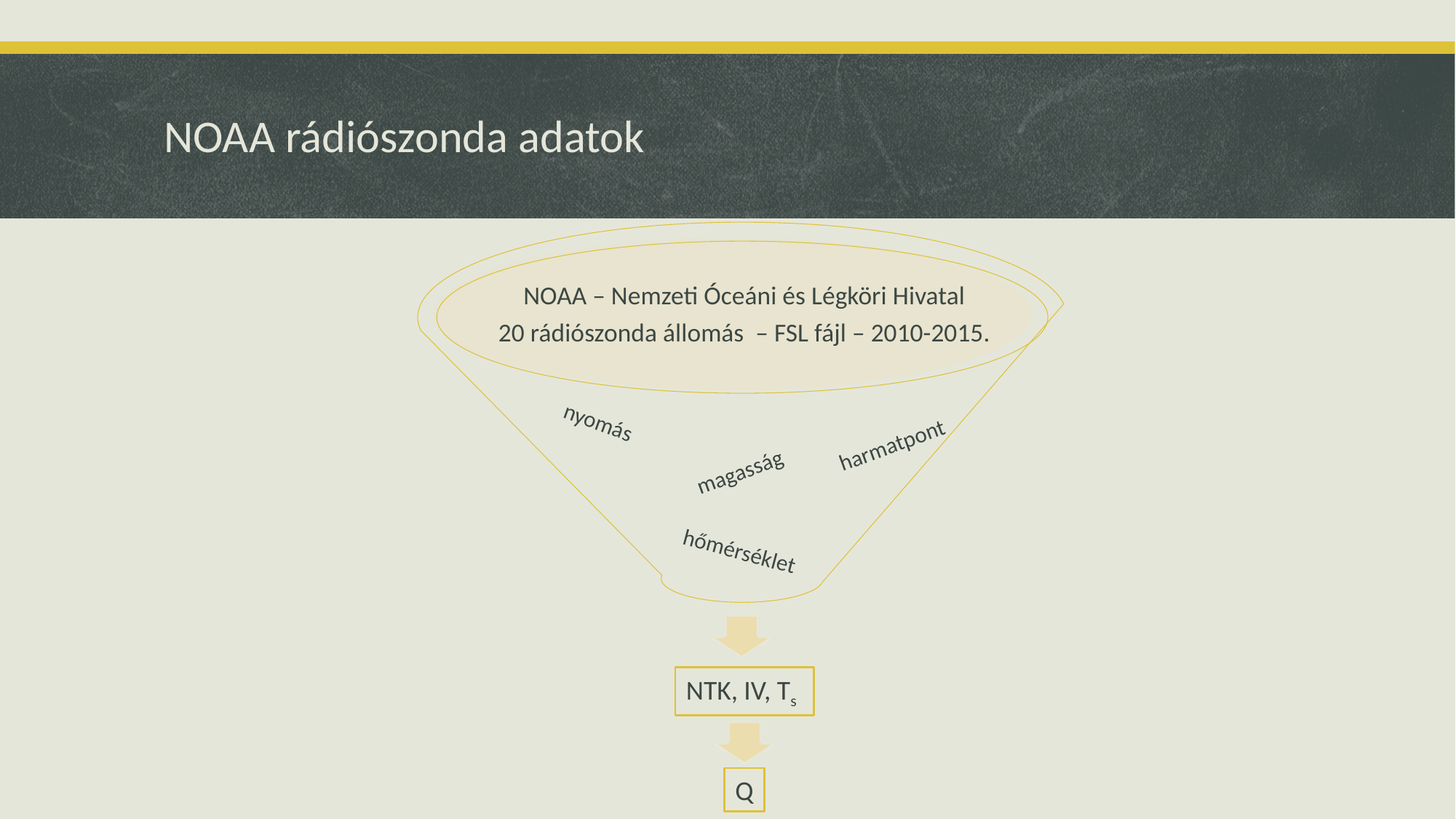

# NOAA rádiószonda adatok
NOAA – Nemzeti Óceáni és Légköri Hivatal
20 rádiószonda állomás  – FSL fájl – 2010-2015.
nyomás

harmatpont
magasság
hőmérséklet
NTK, IV, Ts

Q